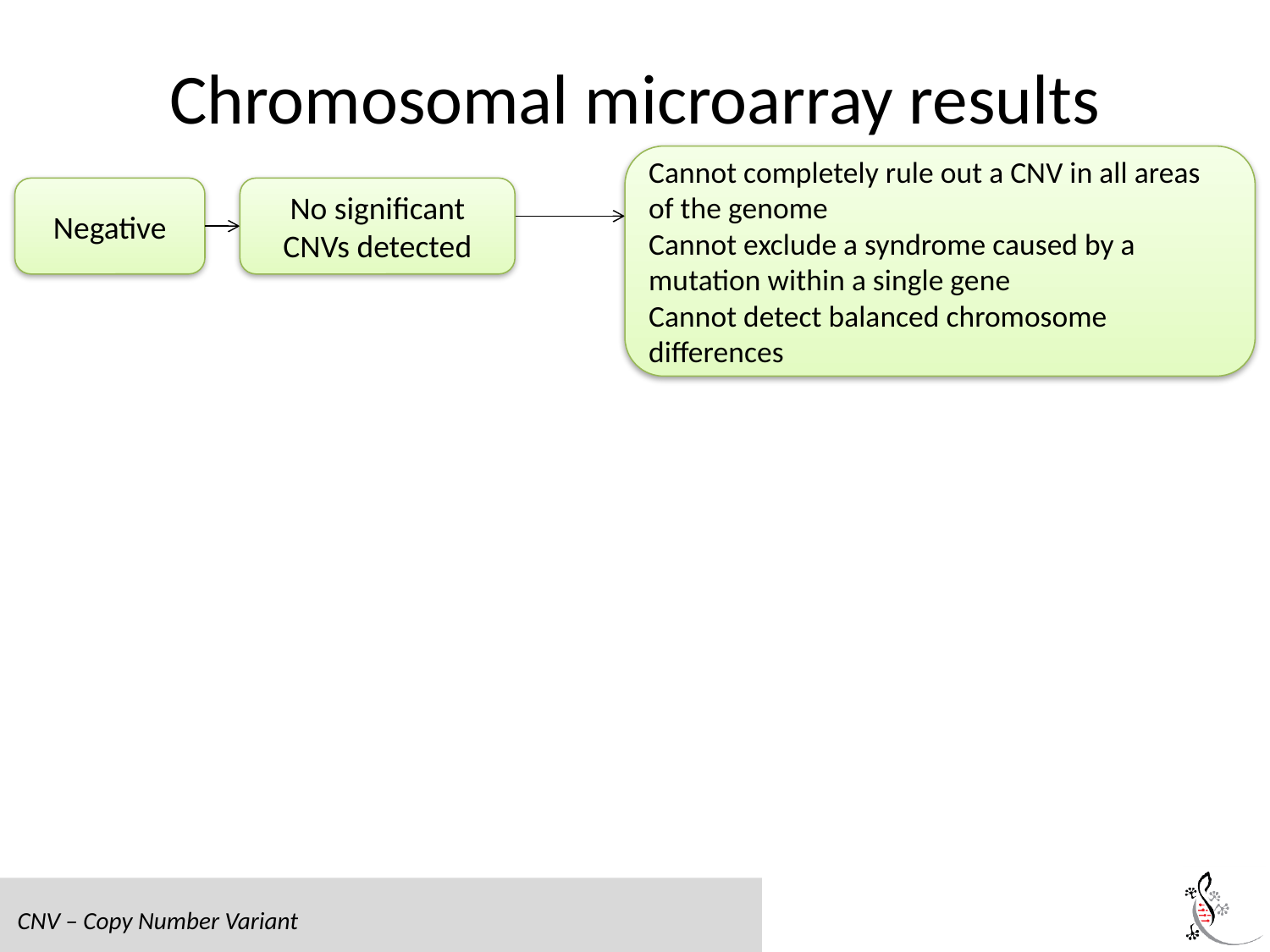

# Chromosomal microarray results
Cannot completely rule out a CNV in all areas of the genome
Cannot exclude a syndrome caused by a mutation within a single gene
Cannot detect balanced chromosome differences
Negative
No significant CNVs detected
CNV – Copy Number Variant